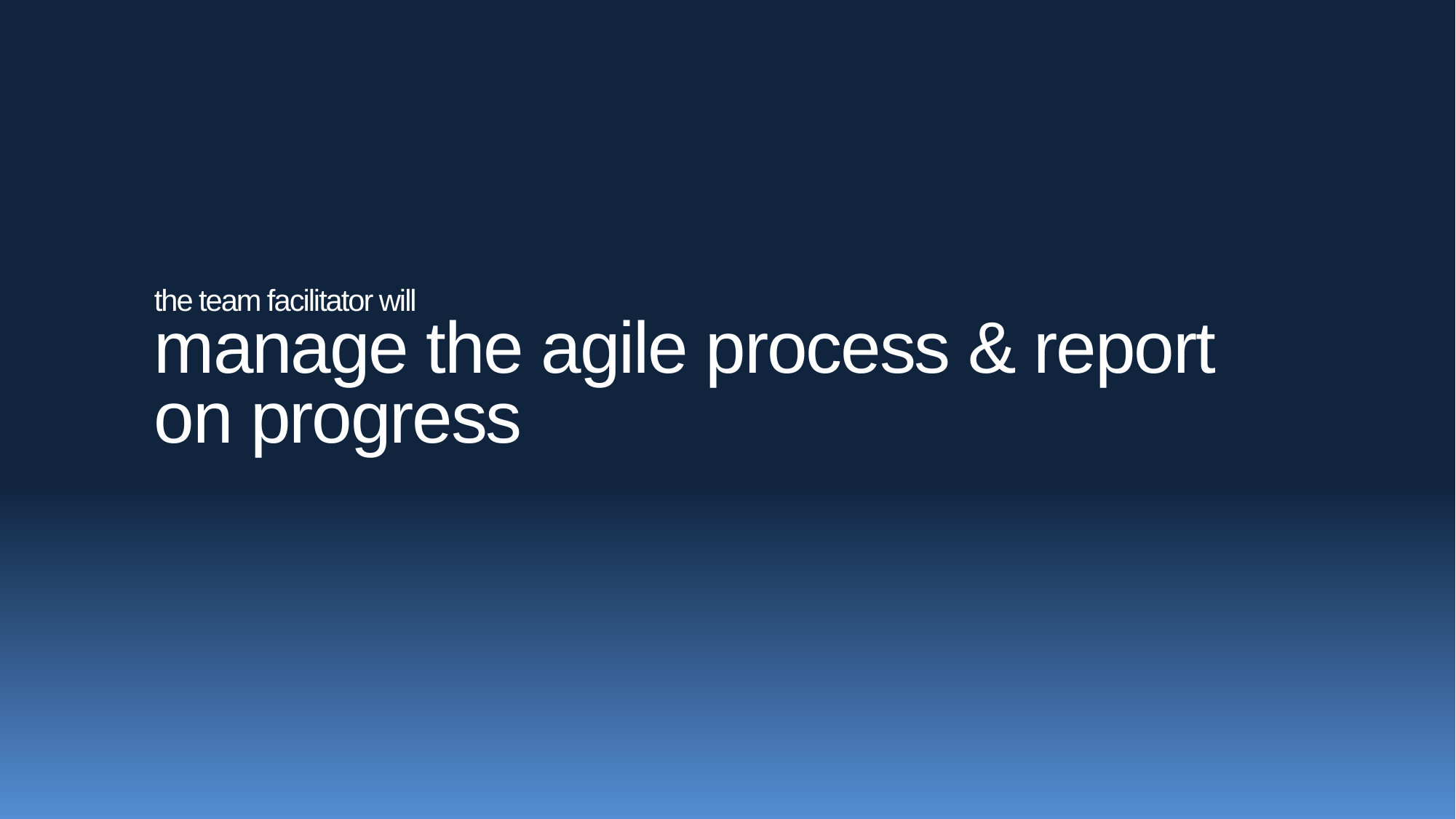

# the team facilitator will manage the agile process & report on progress